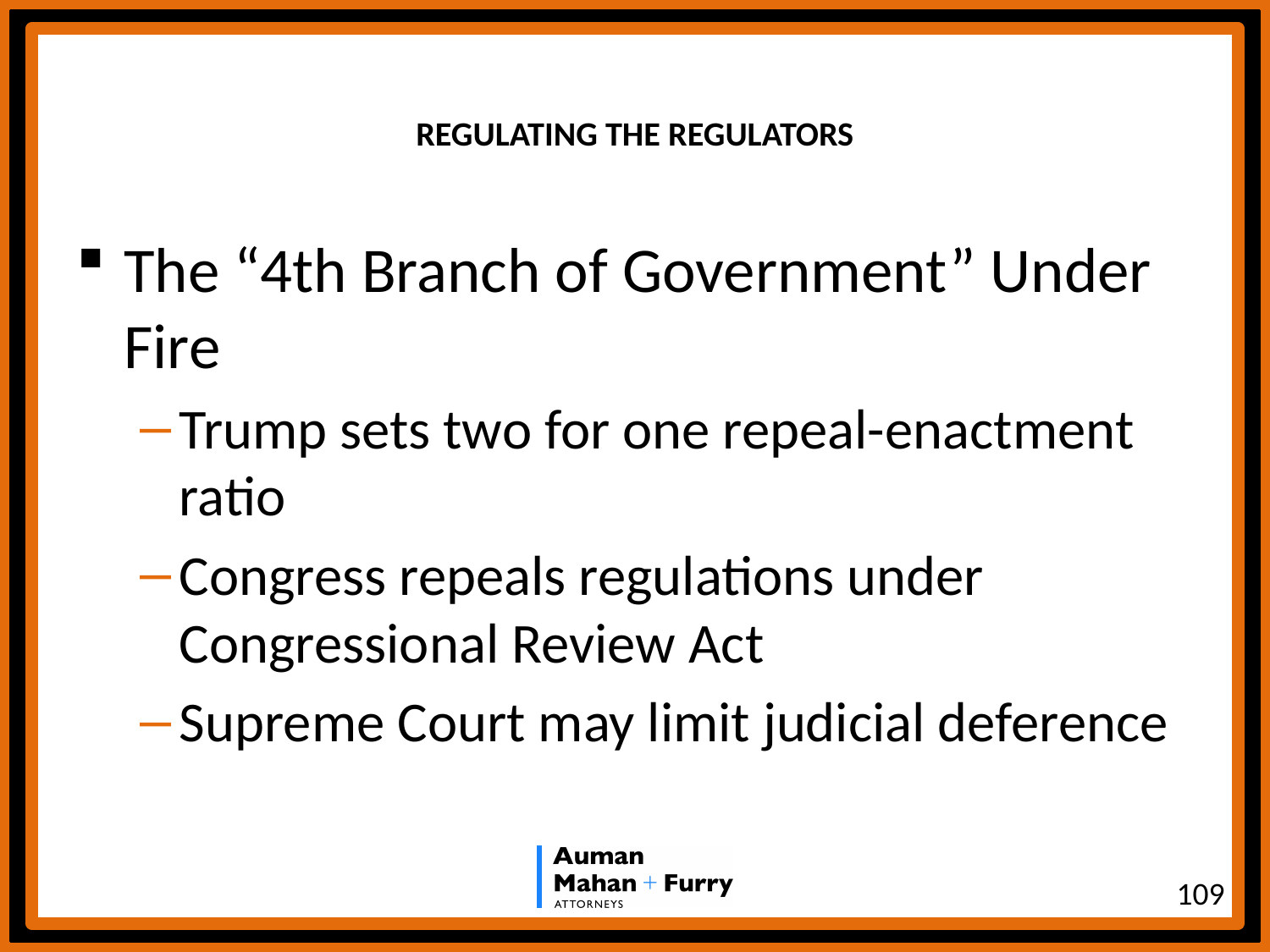

# REGULATING THE REGULATORS
The “4th Branch of Government” Under Fire
Trump sets two for one repeal-enactment ratio
Congress repeals regulations under Congressional Review Act
Supreme Court may limit judicial deference